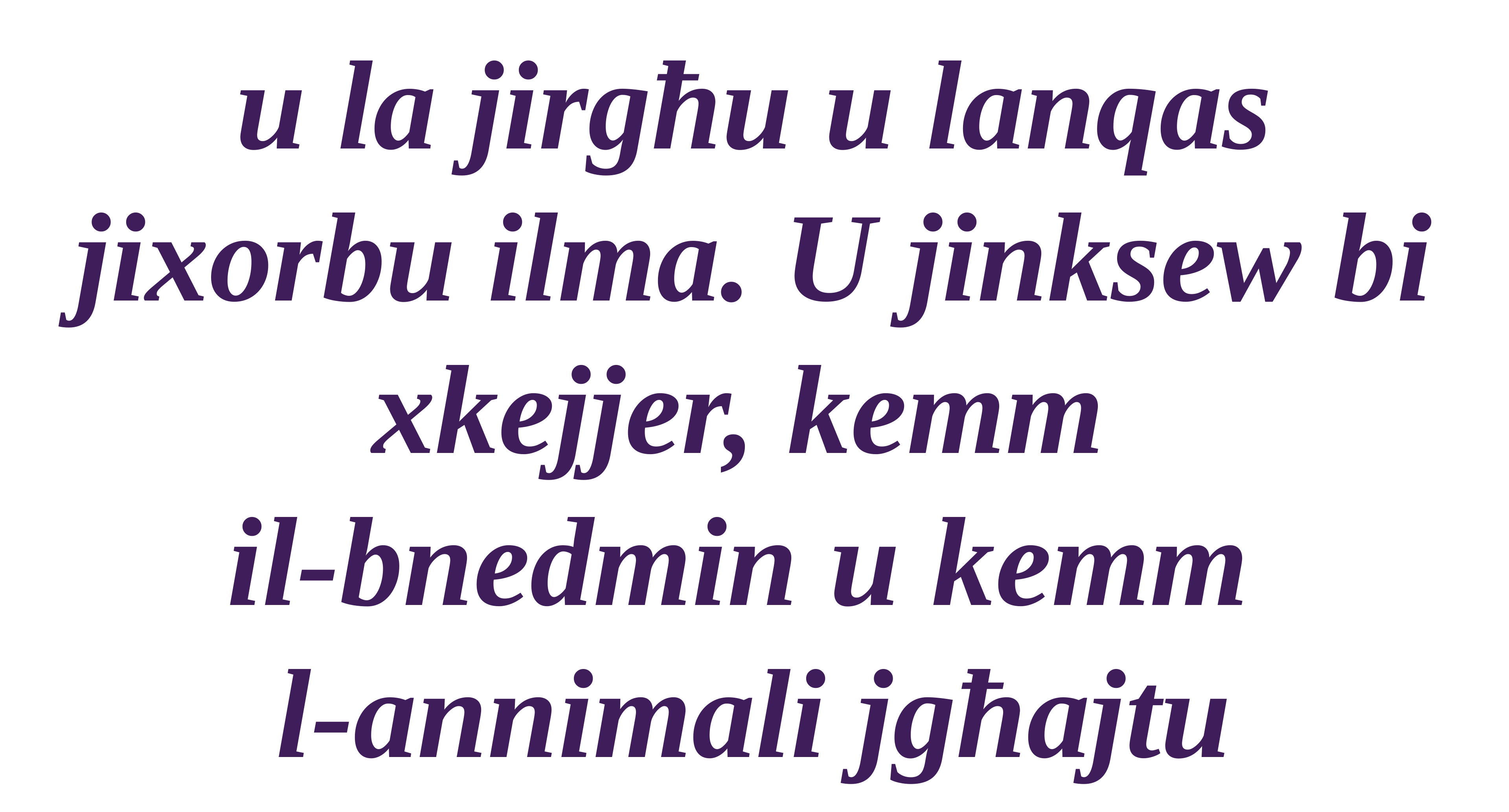

u la jirgħu u lanqas
jixorbu ilma. U jinksew bi xkejjer, kemm
il-bnedmin u kemm
l-annimali jgħajtu